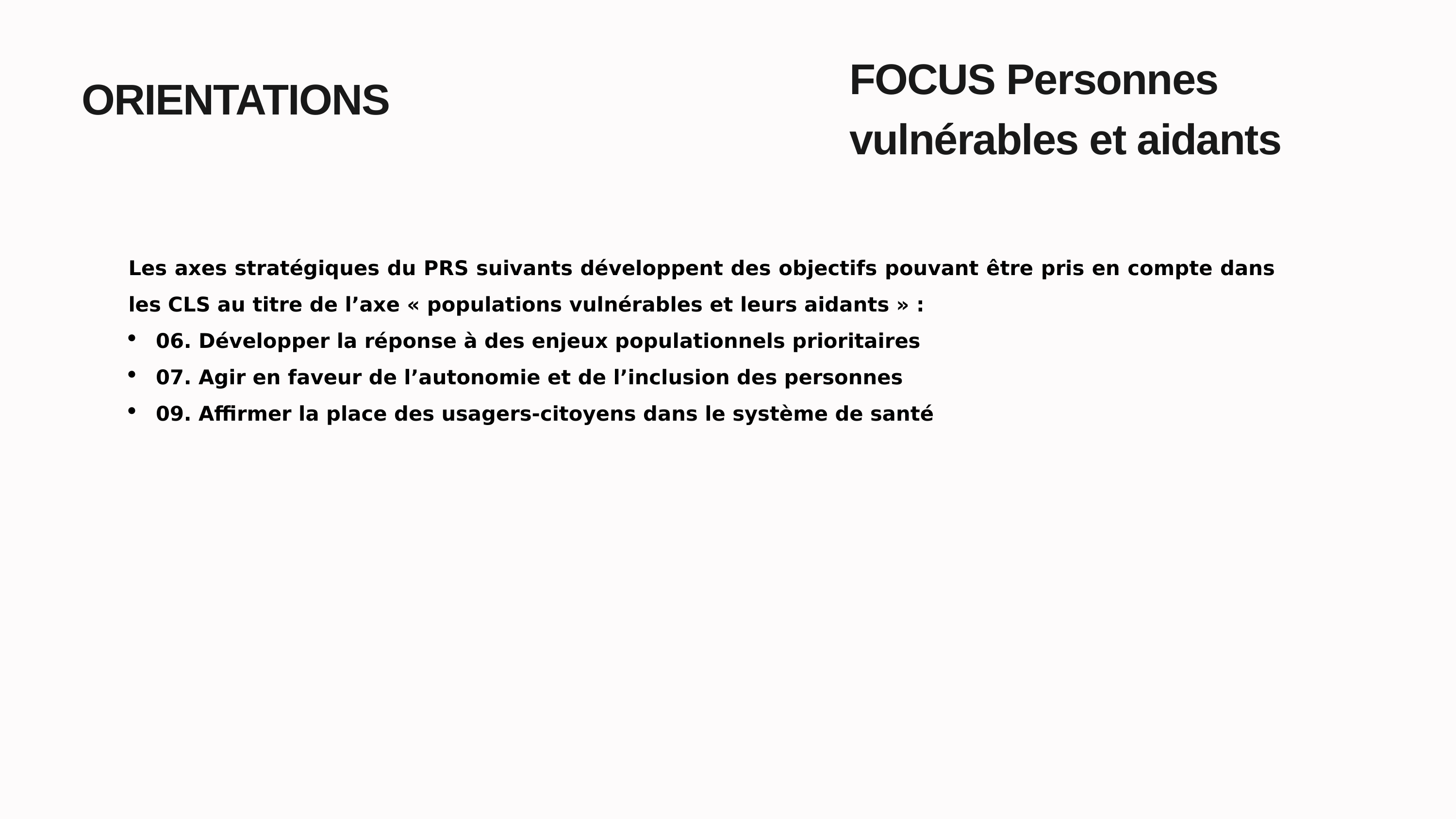

FOCUS Personnes  vulnérables et aidants
ORIENTATIONS
Les axes stratégiques du PRS suivants développent des objectifs pouvant être pris en compte dans les CLS au titre de l’axe « populations vulnérables et leurs aidants » :
06. Développer la réponse à des enjeux populationnels prioritaires
07. Agir en faveur de l’autonomie et de l’inclusion des personnes
09. Affirmer la place des usagers-citoyens dans le système de santé